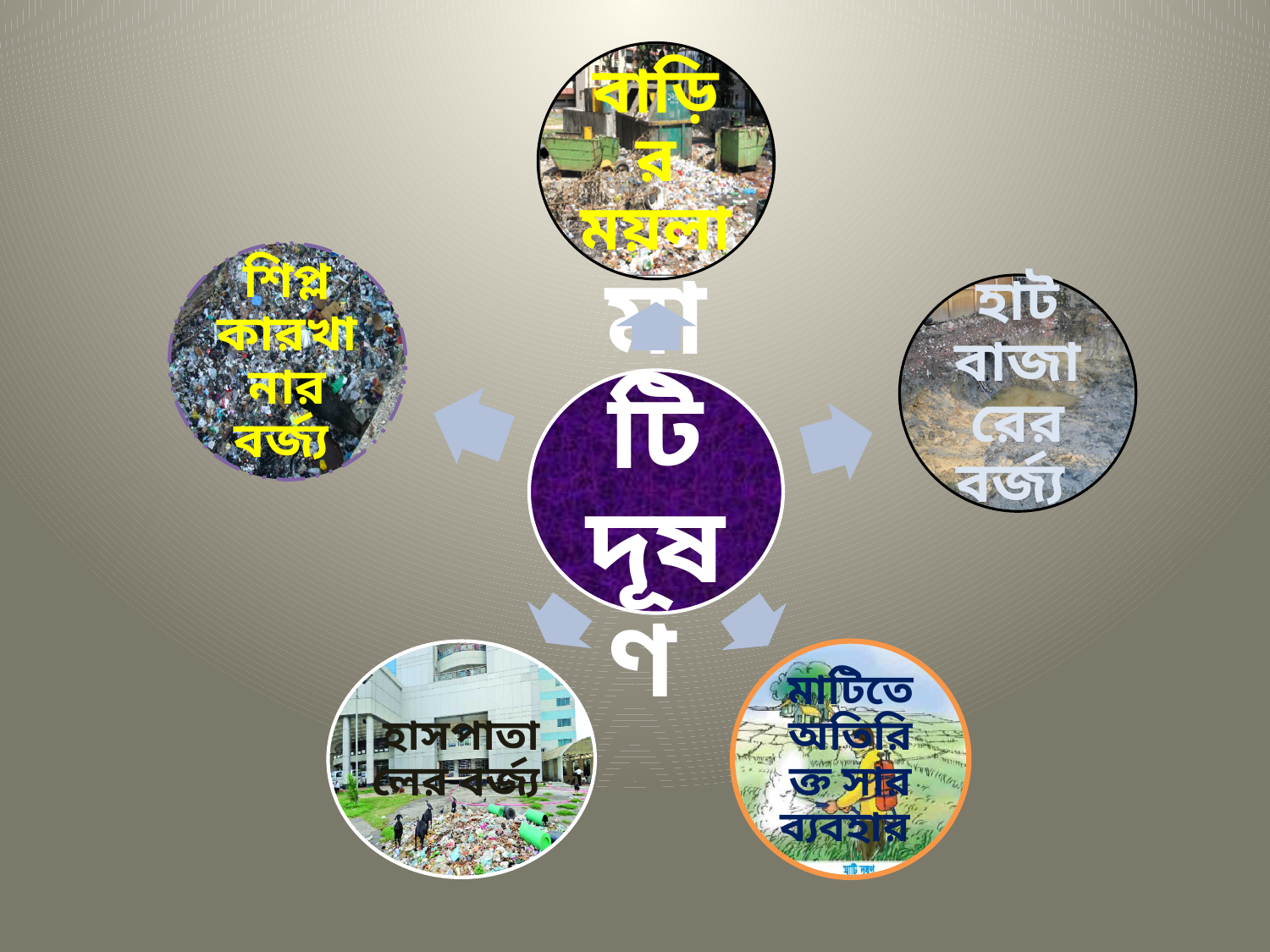

মাটি দূষণ

বাড়ির ময়লা

হাট বাজারের বর্জ্য

মাটিতে অতিরিক্ত সার ব্যবহার

হাসপাতালের বর্জ্য

শিপ্ল কারখানার বর্জ্য